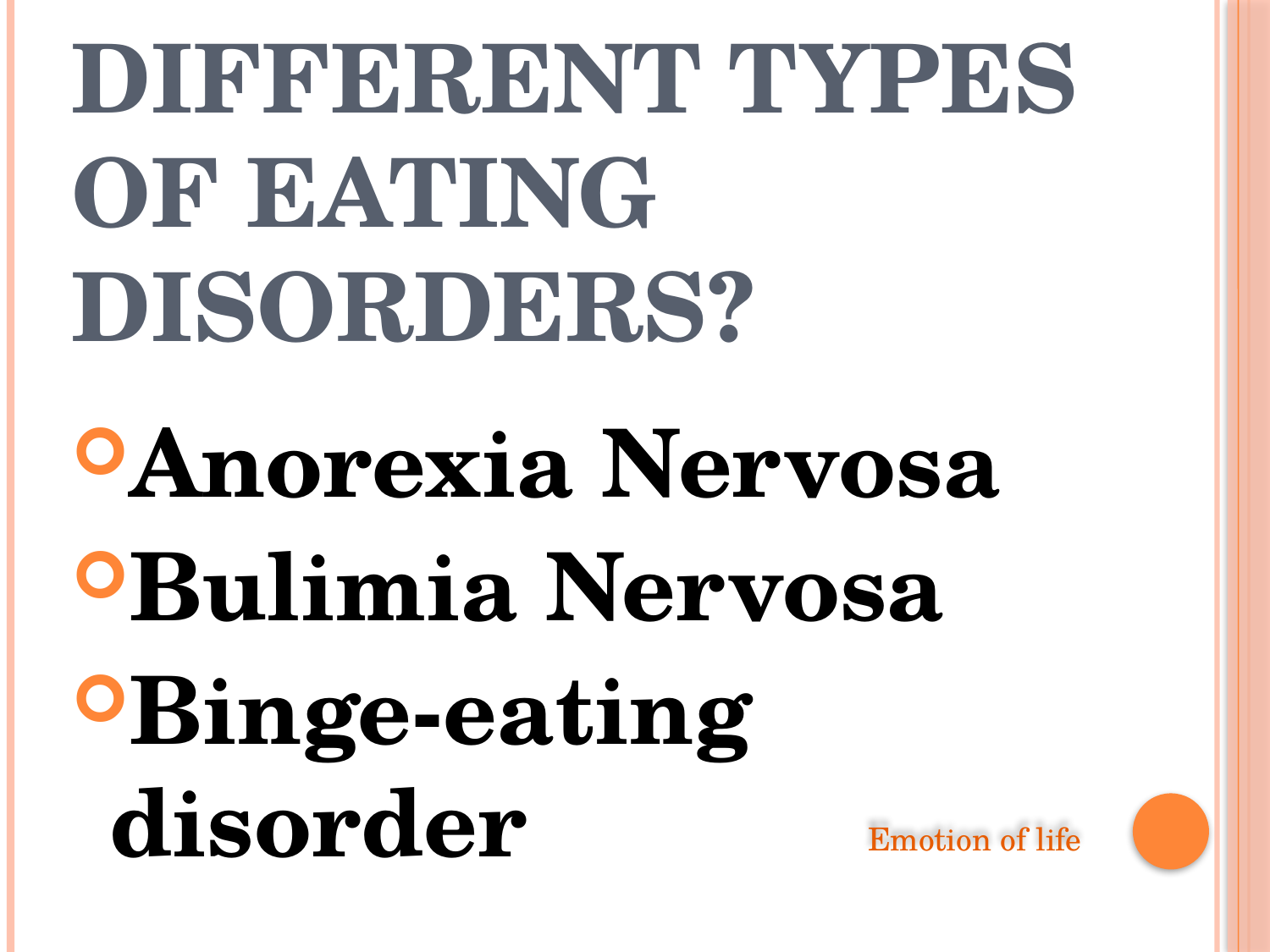

# What are the different types of eating disorders?
Anorexia Nervosa
Bulimia Nervosa
Binge-eating disorder
Emotion of life